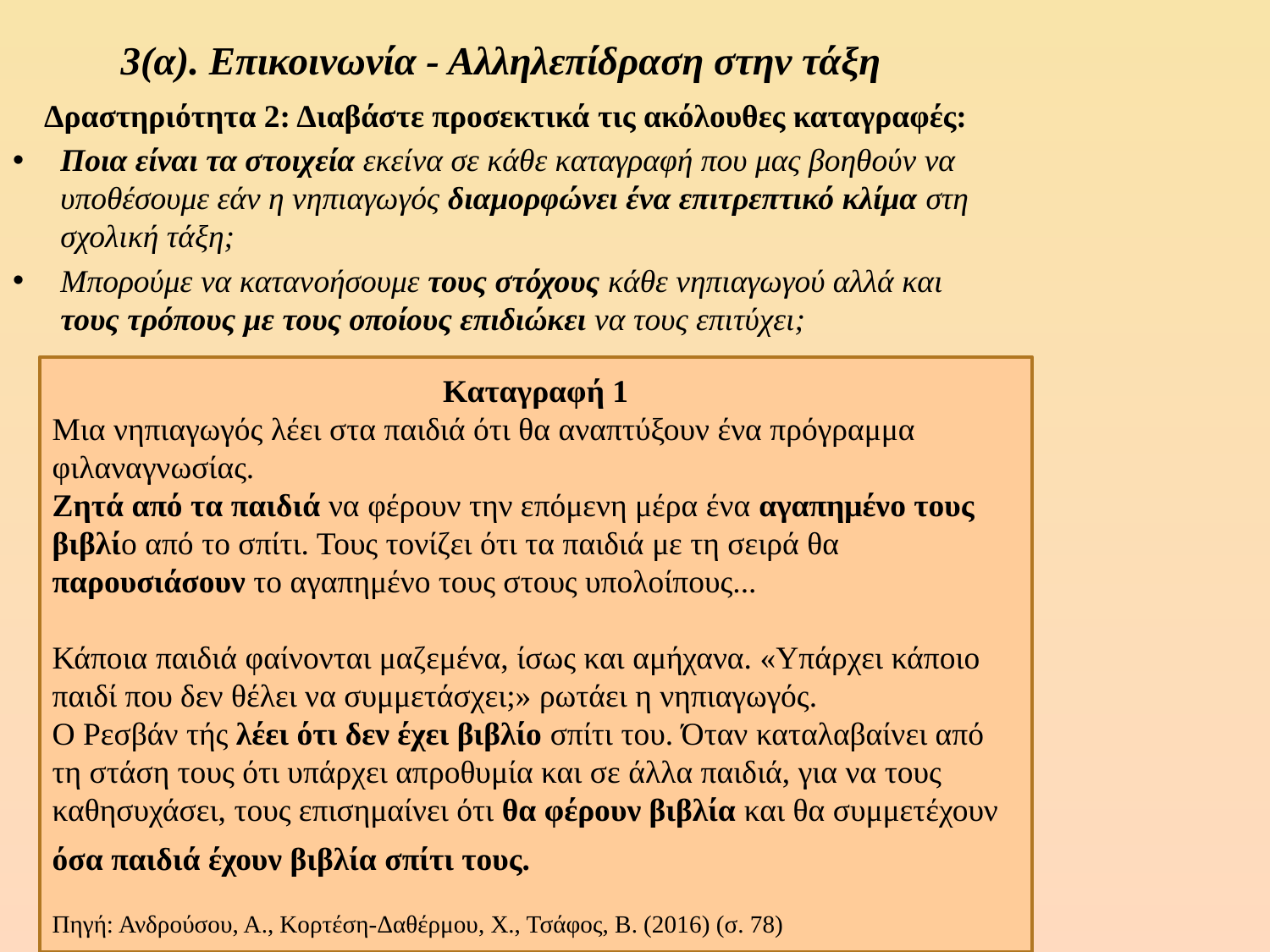

# 3(α). Επικοινωνία - Αλληλεπίδραση στην τάξη
Δραστηριότητα 2: Διαβάστε προσεκτικά τις ακόλουθες καταγραφές:
Ποια είναι τα στοιχεία εκείνα σε κάθε καταγραφή που μας βοηθούν να υποθέσουμε εάν η νηπιαγωγός διαμορφώνει ένα επιτρεπτικό κλίμα στη σχολική τάξη;
Μπορούμε να κατανοήσουμε τους στόχους κάθε νηπιαγωγού αλλά και τους τρόπους με τους οποίους επιδιώκει να τους επιτύχει;

Καταγραφή 1
Μια νηπιαγωγός λέει στα παιδιά ότι θα αναπτύξουν ένα πρόγραμμα φιλαναγνωσίας.
Ζητά από τα παιδιά να φέρουν την επόμενη μέρα ένα αγαπημένο τους βιβλίο από το σπίτι. Τους τονίζει ότι τα παιδιά με τη σειρά θα παρουσιάσουν το αγαπημένο τους στους υπολοίπους...

Κάποια παιδιά φαίνονται μαζεμένα, ίσως και αμήχανα. «Υπάρχει κάποιο παιδί που δεν θέλει να συμμετάσχει;» ρωτάει η νηπιαγωγός.
Ο Ρεσβάν τής λέει ότι δεν έχει βιβλίο σπίτι του. Όταν καταλαβαίνει από τη στάση τους ότι υπάρχει απροθυμία και σε άλλα παιδιά, για να τους καθησυχάσει, τους επισημαίνει ότι θα φέρουν βιβλία και θα συμμετέχουν όσα παιδιά έχουν βιβλία σπίτι τους.

Πηγή: Ανδρούσου, Α., Κορτέση-Δαθέρμου, Χ., Τσάφος, Β. (2016) (σ. 78)